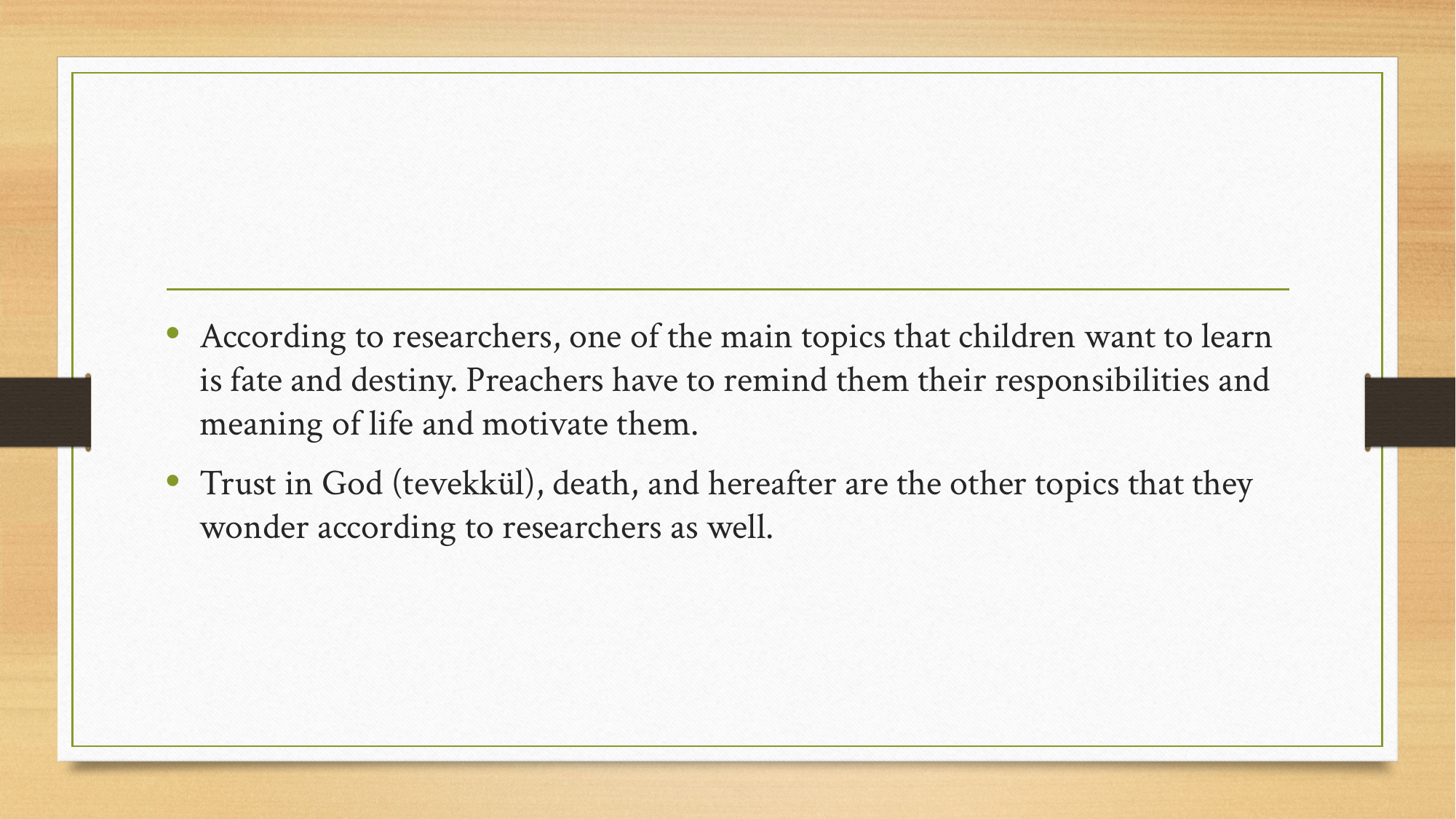

#
According to researchers, one of the main topics that children want to learn is fate and destiny. Preachers have to remind them their responsibilities and meaning of life and motivate them.
Trust in God (tevekkül), death, and hereafter are the other topics that they wonder according to researchers as well.